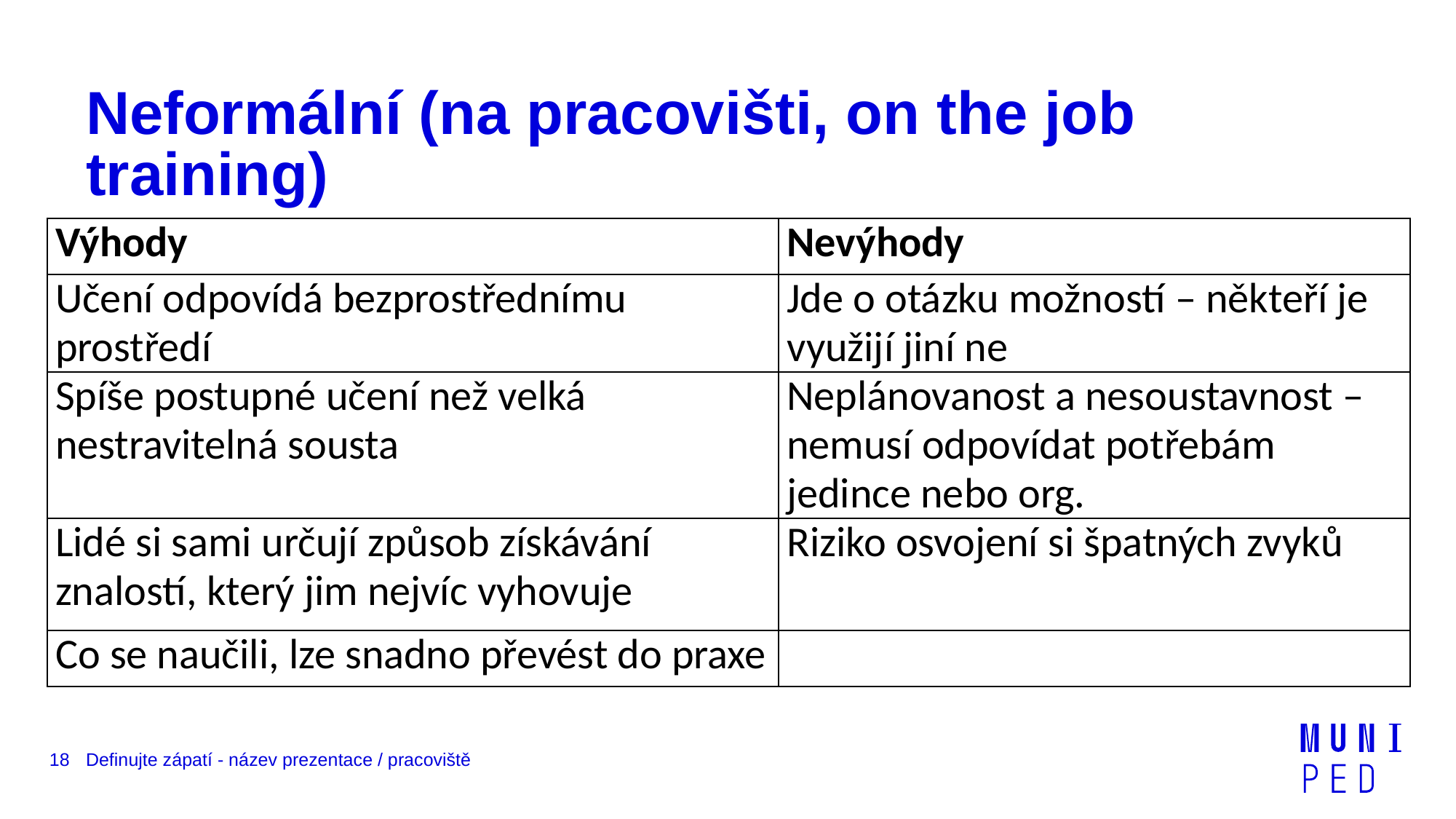

# Neformální (na pracovišti, on the job training)
| Výhody | Nevýhody |
| --- | --- |
| Učení odpovídá bezprostřednímu prostředí | Jde o otázku možností – někteří je využijí jiní ne |
| Spíše postupné učení než velká nestravitelná sousta | Neplánovanost a nesoustavnost – nemusí odpovídat potřebám jedince nebo org. |
| Lidé si sami určují způsob získávání znalostí, který jim nejvíc vyhovuje | Riziko osvojení si špatných zvyků |
| Co se naučili, lze snadno převést do praxe |  |
18
Definujte zápatí - název prezentace / pracoviště